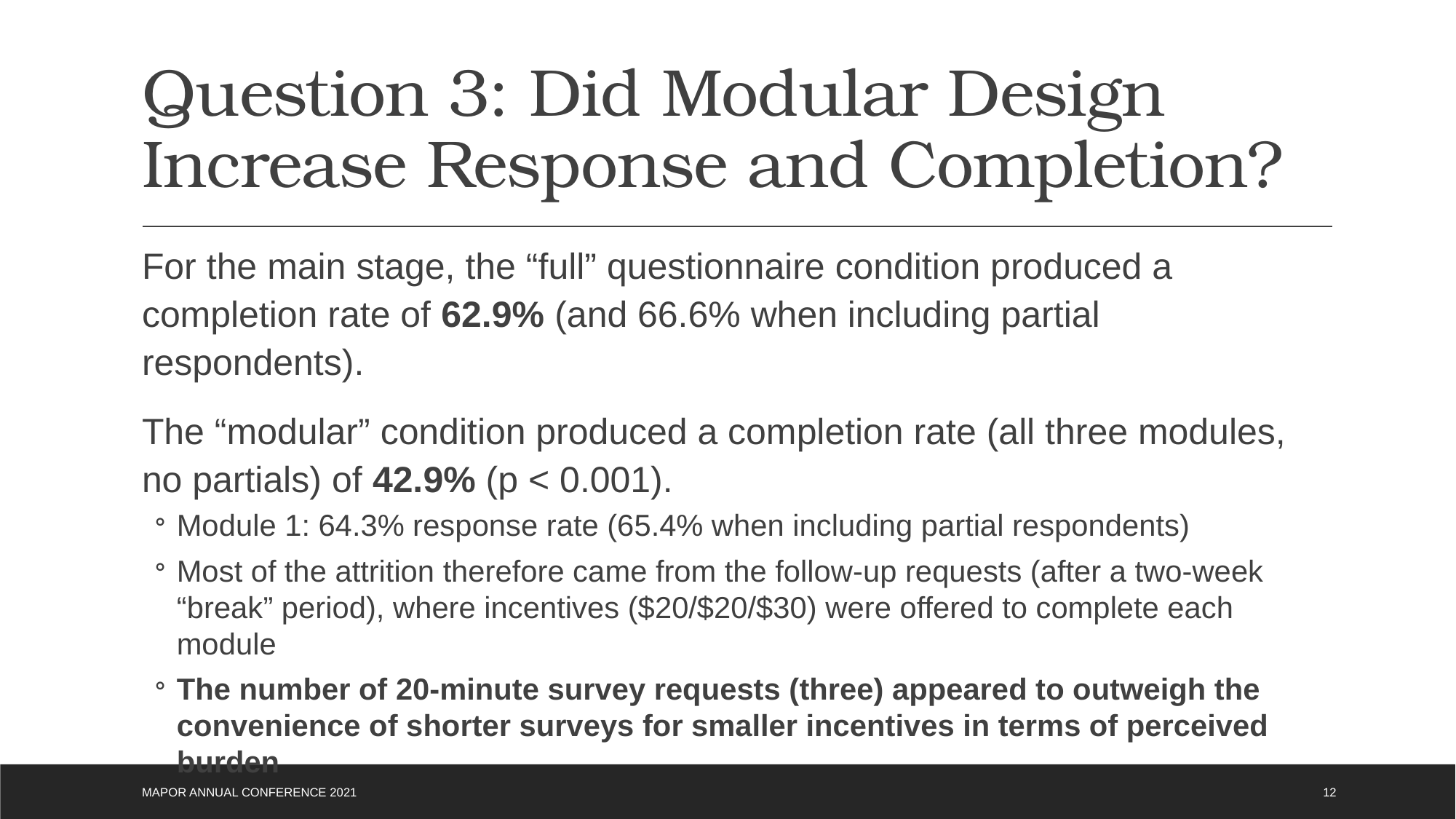

# Question 3: Did Modular Design Increase Response and Completion?
For the main stage, the “full” questionnaire condition produced a completion rate of 62.9% (and 66.6% when including partial respondents).
The “modular” condition produced a completion rate (all three modules, no partials) of 42.9% (p < 0.001).
Module 1: 64.3% response rate (65.4% when including partial respondents)
Most of the attrition therefore came from the follow-up requests (after a two-week “break” period), where incentives ($20/$20/$30) were offered to complete each module
The number of 20-minute survey requests (three) appeared to outweigh the convenience of shorter surveys for smaller incentives in terms of perceived burden

MAPOR Annual Conference 2021
12